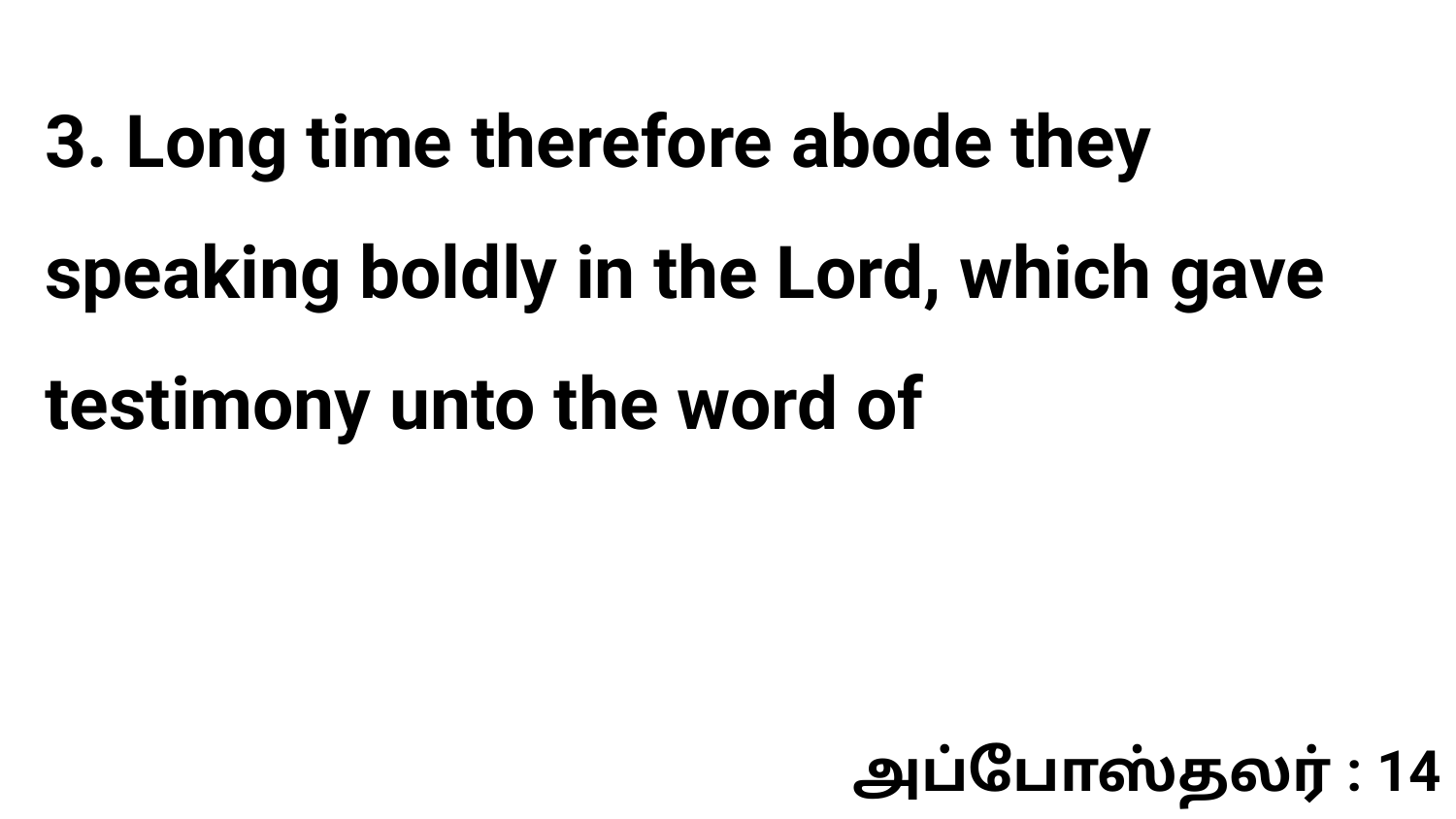

3. Long time therefore abode they speaking boldly in the Lord, which gave testimony unto the word of
அப்போஸ்தலர் : 14